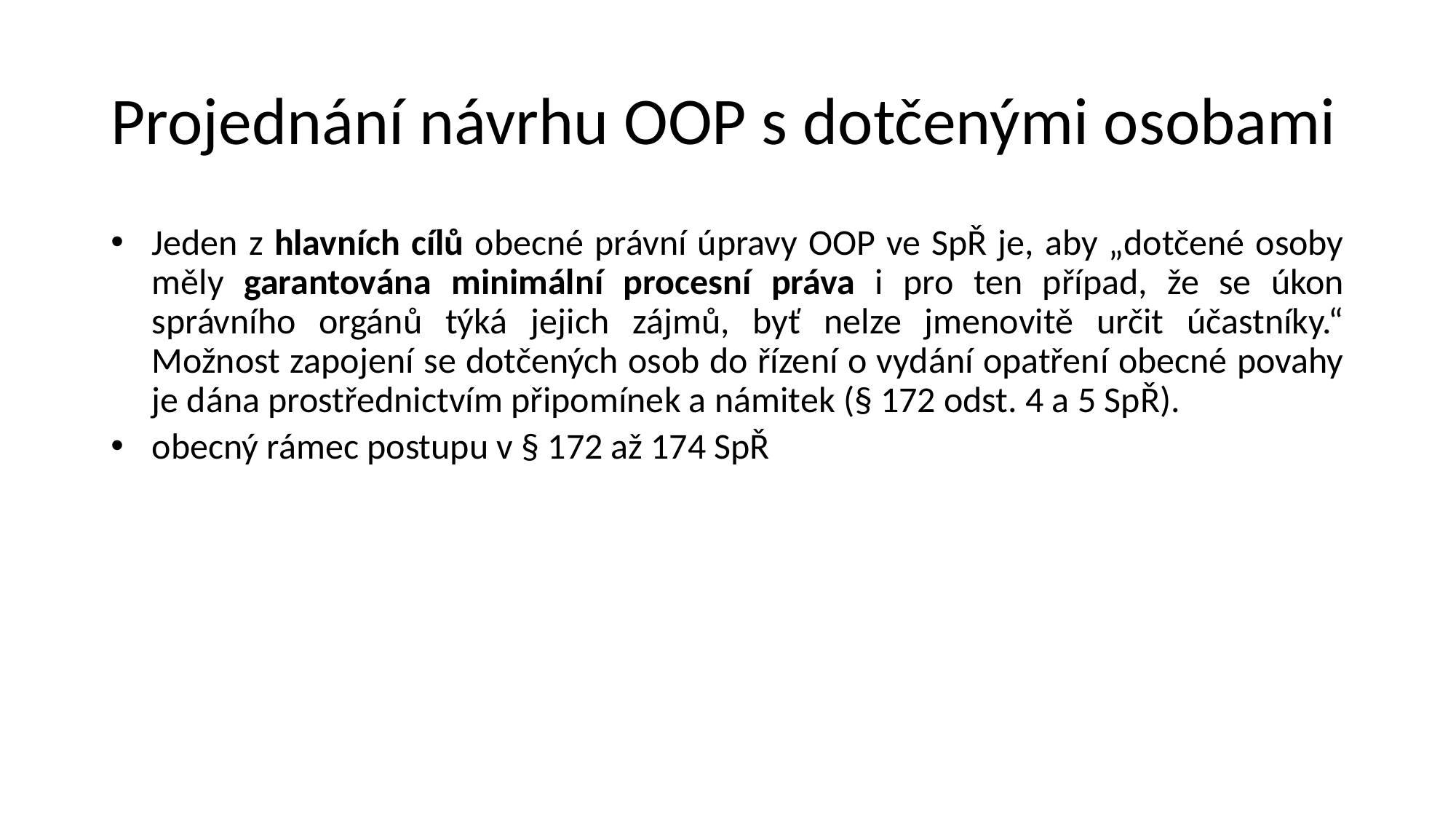

# Projednání návrhu OOP s dotčenými osobami
Jeden z hlavních cílů obecné právní úpravy OOP ve SpŘ je, aby „dotčené osoby měly garantována minimální procesní práva i pro ten případ, že se úkon správního orgánů týká jejich zájmů, byť nelze jmenovitě určit účastníky.“ Možnost zapojení se dotčených osob do řízení o vydání opatření obecné povahy je dána prostřednictvím připomínek a námitek (§ 172 odst. 4 a 5 SpŘ).
obecný rámec postupu v § 172 až 174 SpŘ